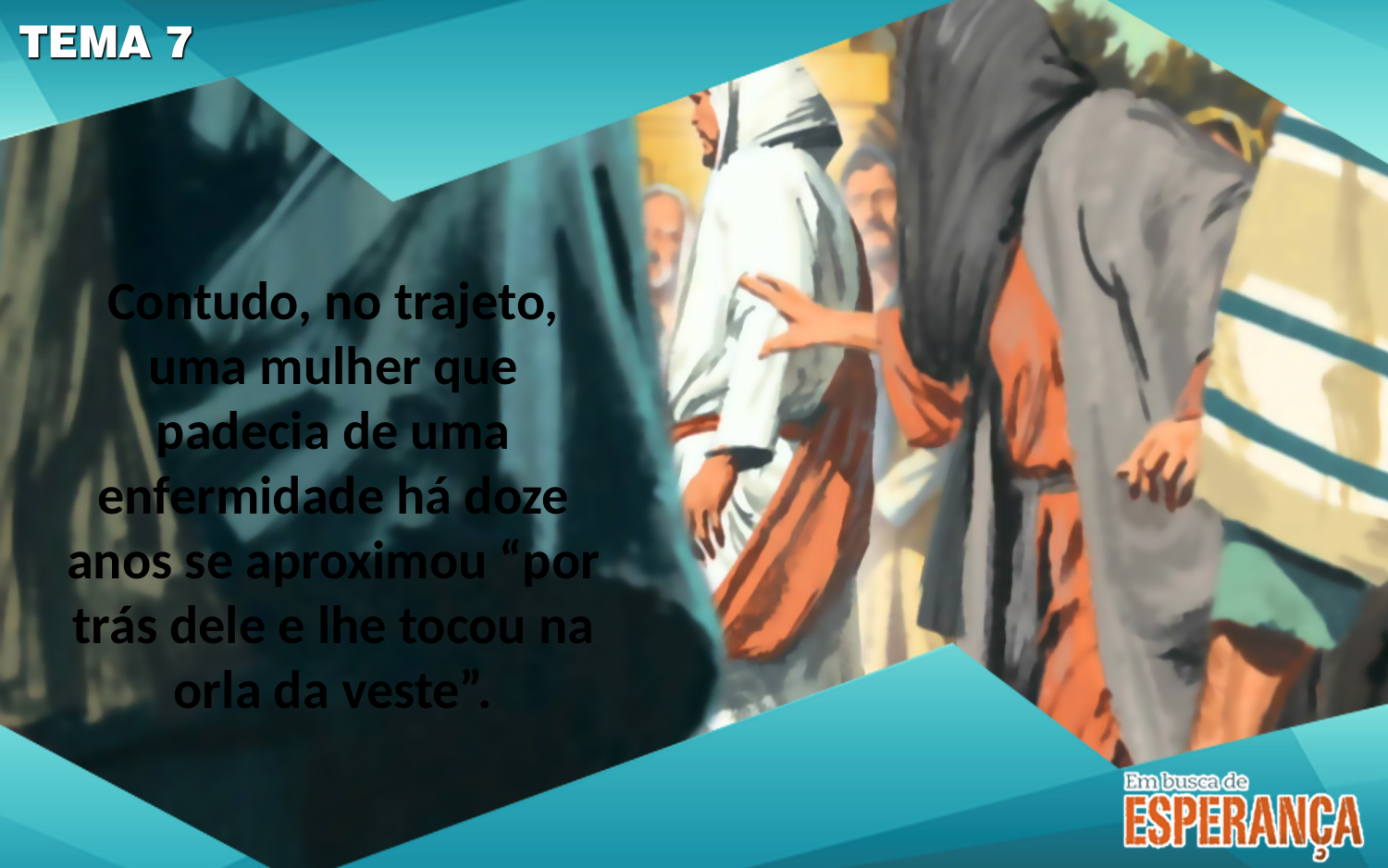

Contudo, no trajeto, uma mulher que padecia de uma enfermidade há doze anos se aproximou “por trás dele e lhe tocou na orla da veste”.